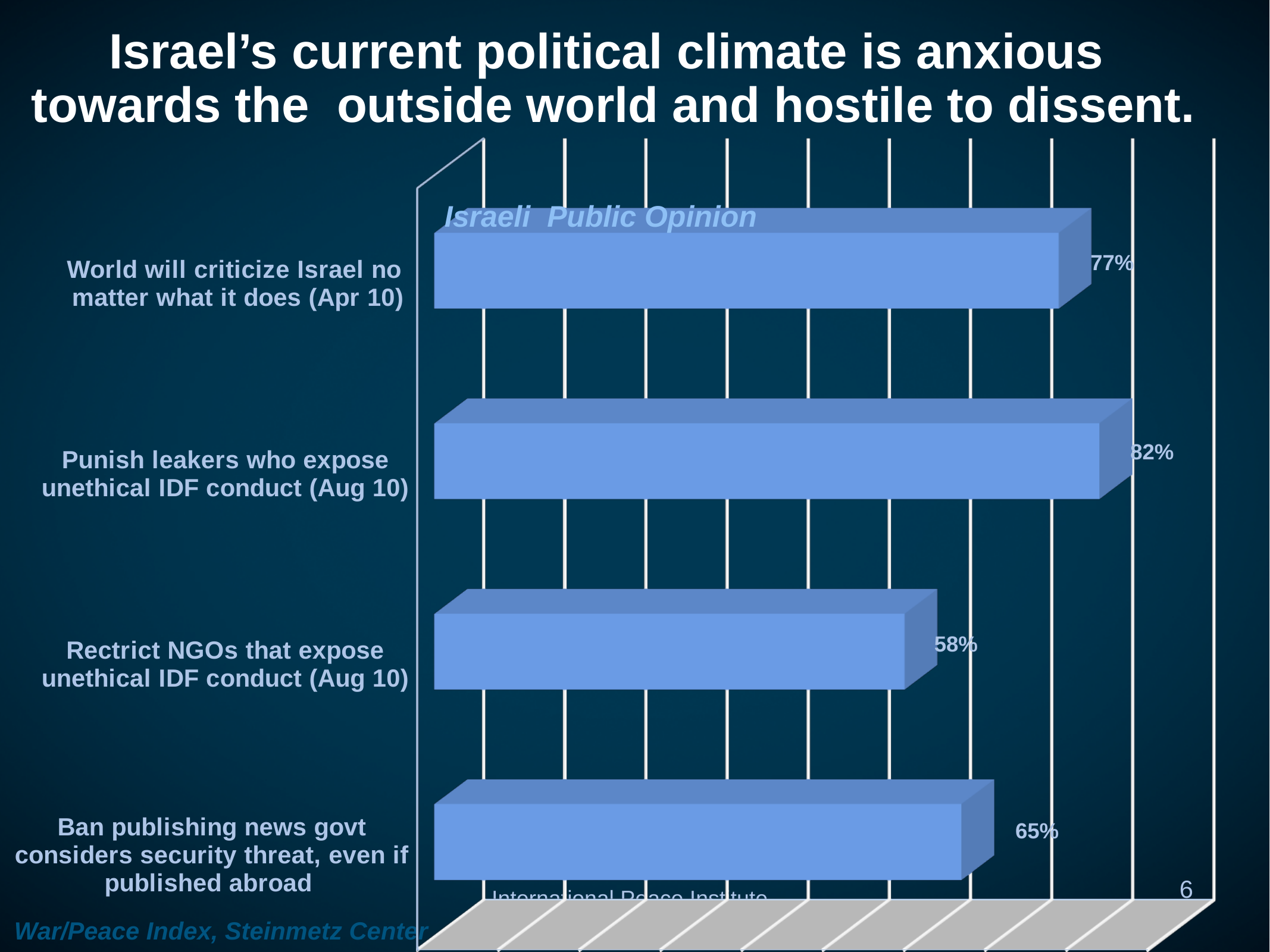

# Israel’s current political climate is anxious towards the  outside world and hostile to dissent.

[unsupported chart]

Israeli  Public Opinion
6
International Peace Institute
with Charney Research
War/Peace Index, Steinmetz Center